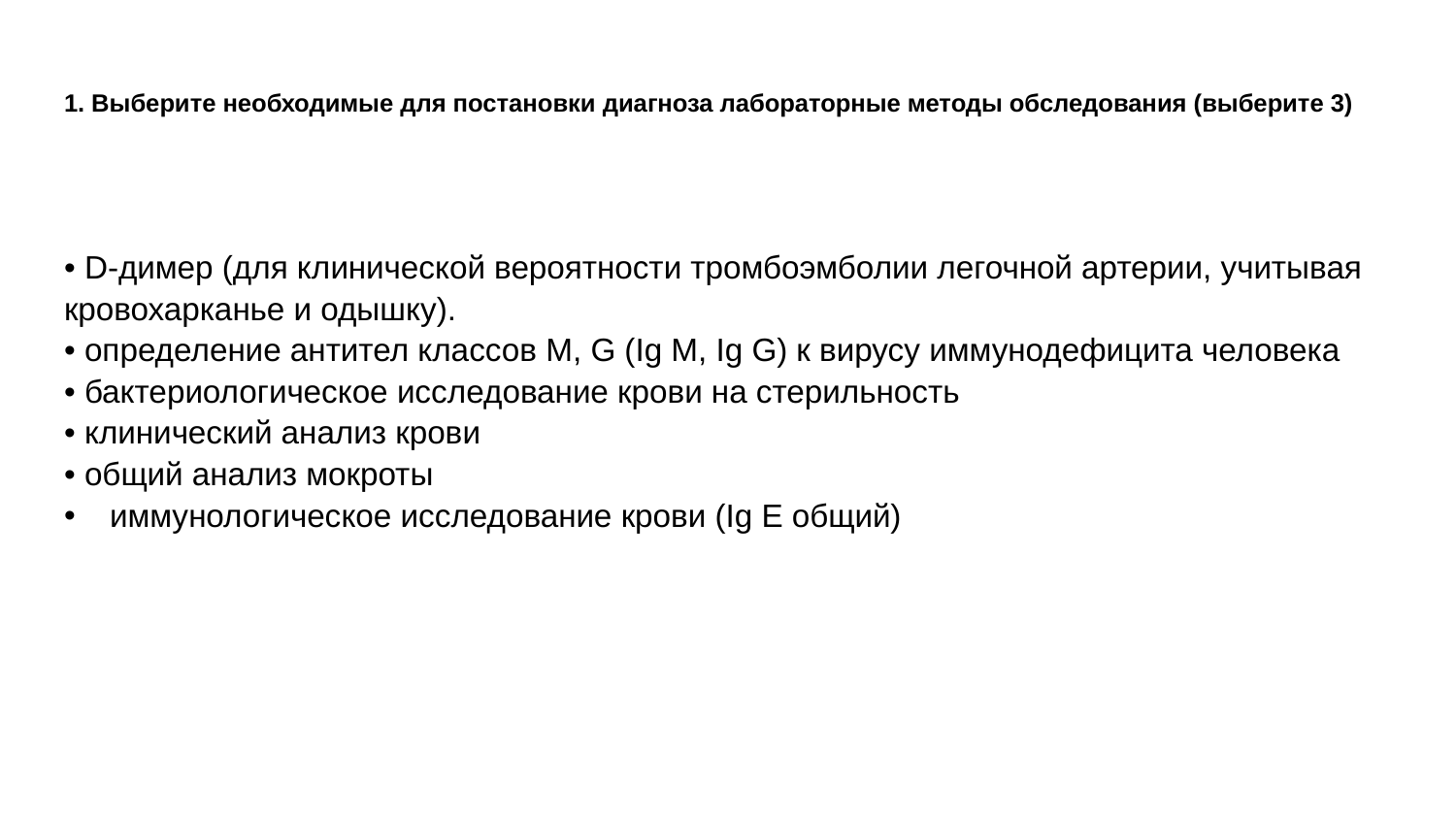

# 1. Выберите необходимые для постановки диагноза лабораторные методы обследования (выберите 3)

• D-димер (для клинической вероятности тромбоэмболии легочной артерии, учитывая кровохарканье и одышку).
• определение антител классов М, G (Ig M, Ig G) к вирусу иммунодефицита человека
• бактериологическое исследование крови на стерильность
• клинический анализ крови
• общий анализ мокроты
иммунологическое исследование крови (Ig Е общий)